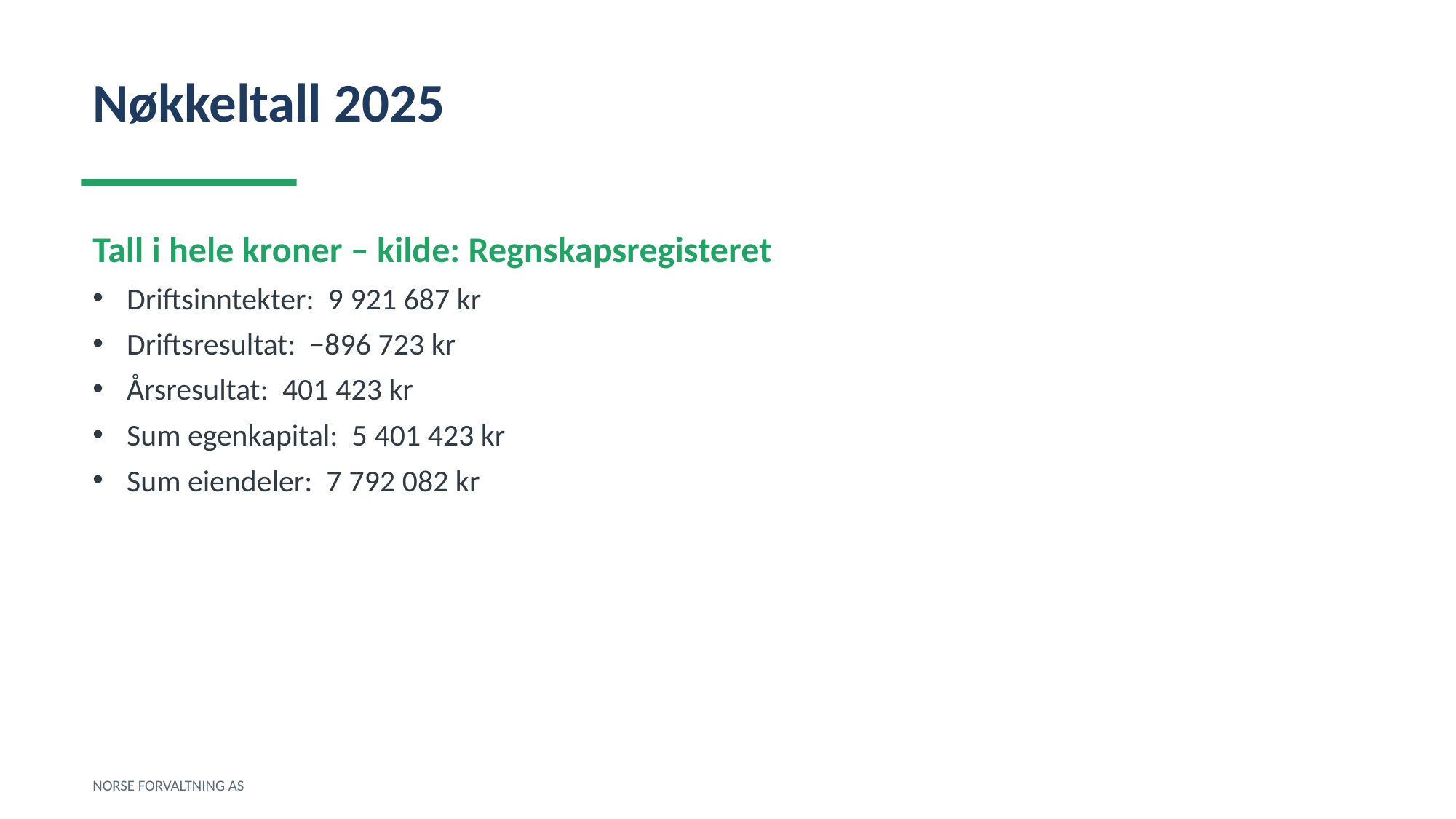

Nøkkeltall 2025

Tall i hele kroner – kilde: Regnskapsregisteret
Driftsinntekter:  9 921 687 kr
Driftsresultat:  −896 723 kr
Årsresultat:  401 423 kr
Sum egenkapital:  5 401 423 kr
Sum eiendeler:  7 792 082 kr
NORSE FORVALTNING AS